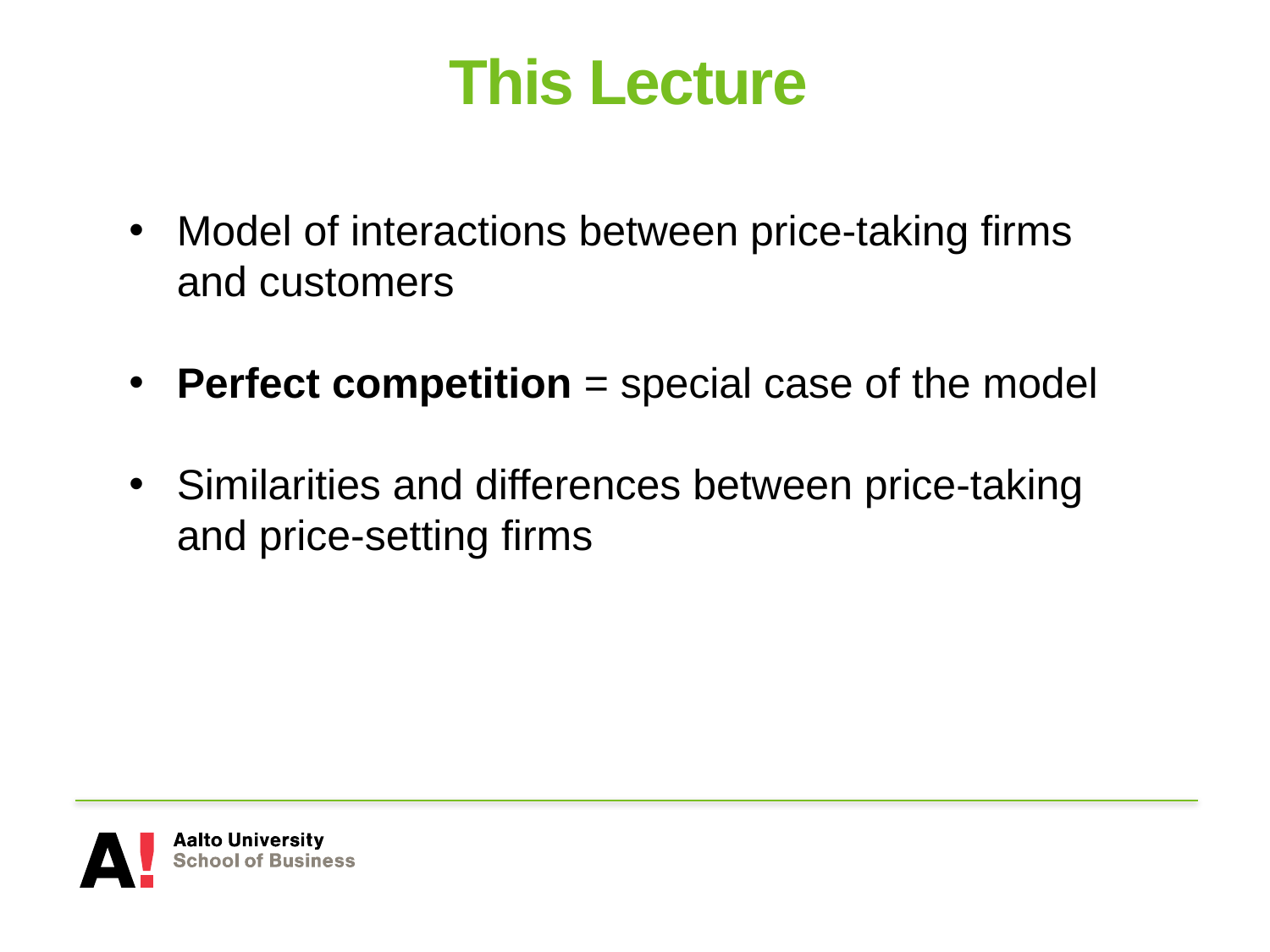

# This Lecture
Model of interactions between price-taking firms and customers

Perfect competition = special case of the model

Similarities and differences between price-taking and price-setting firms